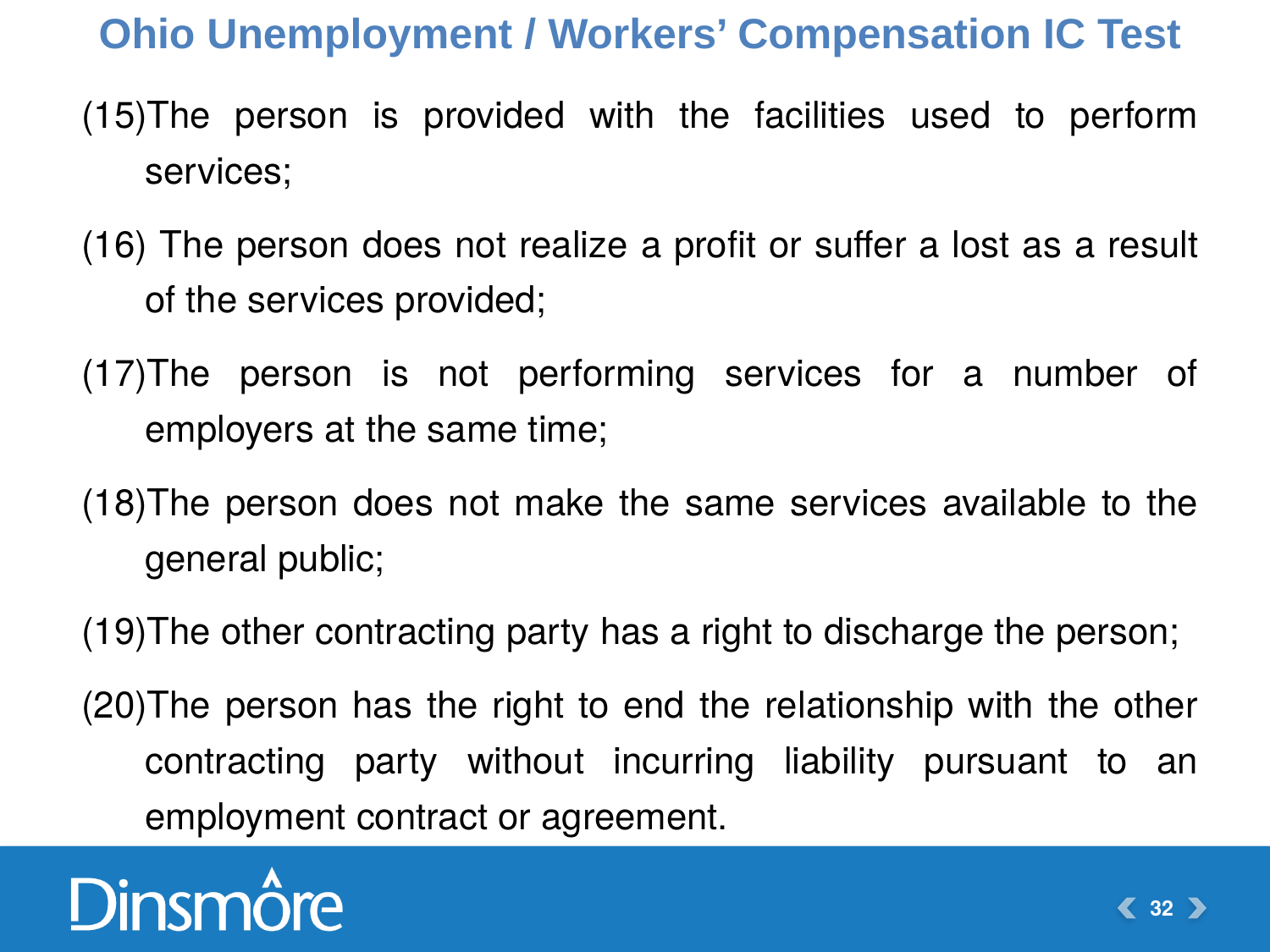

Ohio Unemployment / Workers’ Compensation IC Test
The person is provided with the facilities used to perform services;
 The person does not realize a profit or suffer a lost as a result of the services provided;
The person is not performing services for a number of employers at the same time;
The person does not make the same services available to the general public;
The other contracting party has a right to discharge the person;
The person has the right to end the relationship with the other contracting party without incurring liability pursuant to an employment contract or agreement.

32